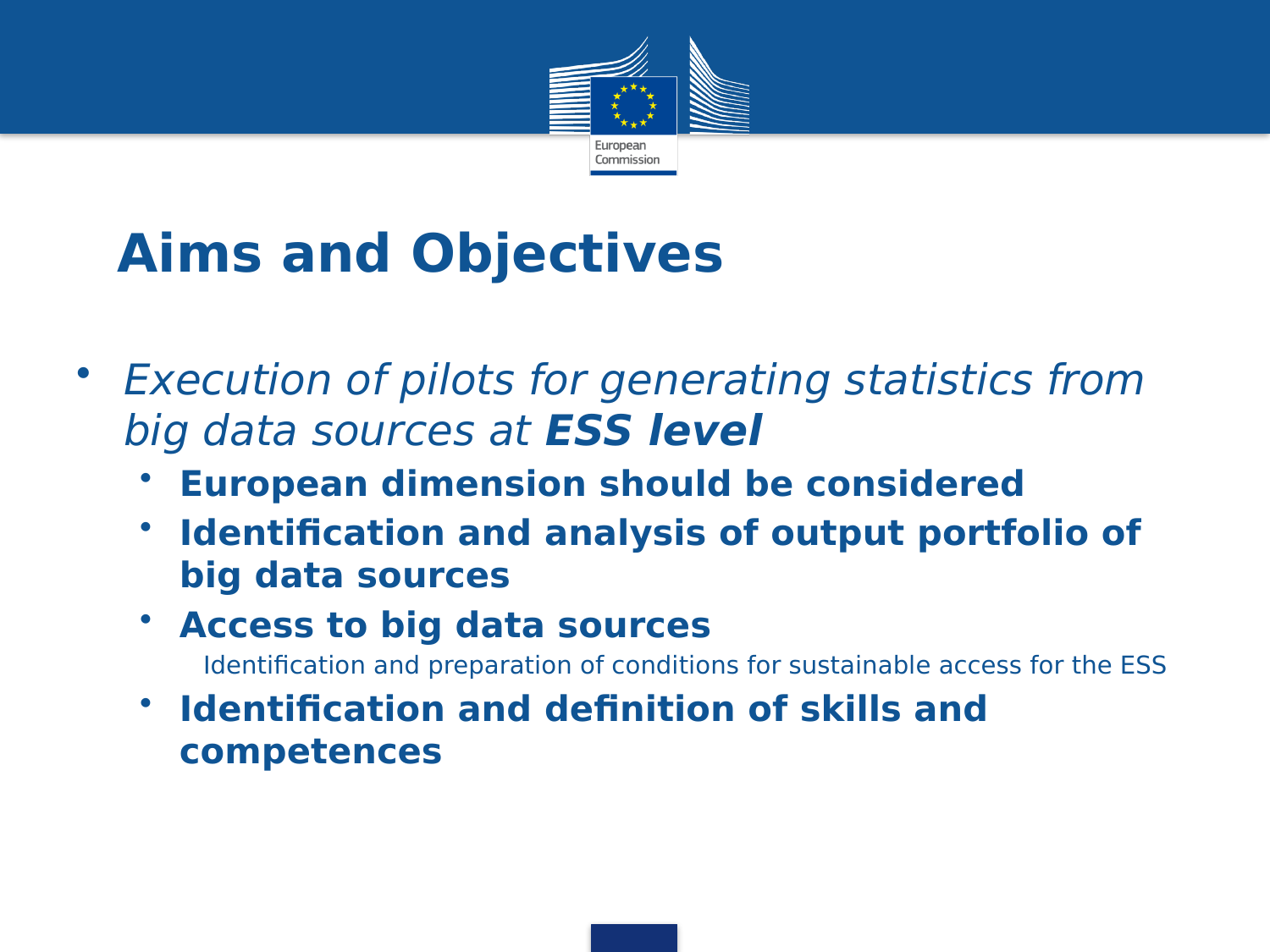

# Aims and Objectives
Execution of pilots for generating statistics from big data sources at ESS level
European dimension should be considered
Identification and analysis of output portfolio of big data sources
Access to big data sources
Identification and preparation of conditions for sustainable access for the ESS
Identification and definition of skills and competences